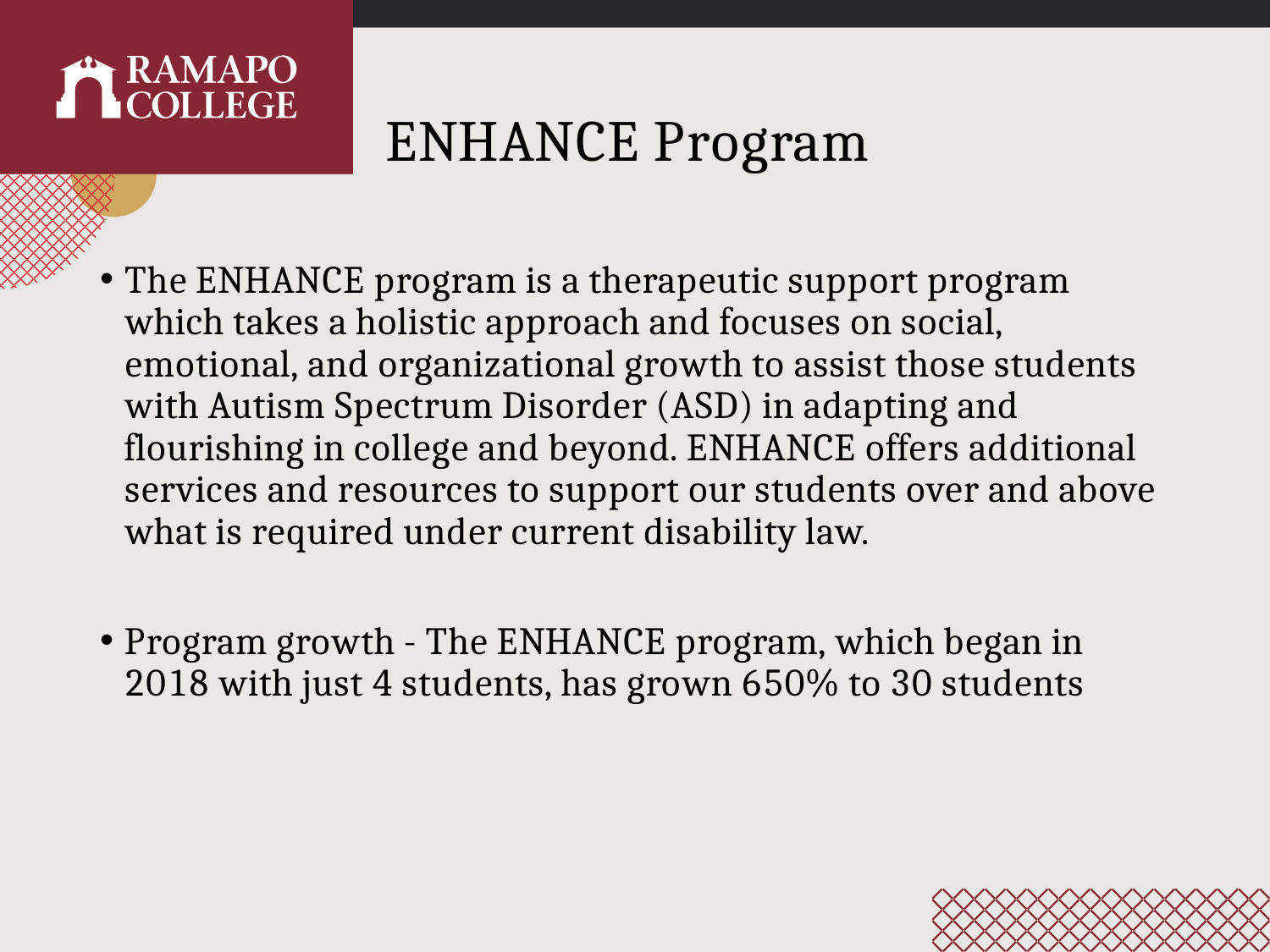

# ENHANCE Program
The ENHANCE program is a therapeutic support program which takes a holistic approach and focuses on social, emotional, and organizational growth to assist those students with Autism Spectrum Disorder (ASD) in adapting and flourishing in college and beyond. ENHANCE offers additional services and resources to support our students over and above what is required under current disability law.

Program growth - The ENHANCE program, which began in 2018 with just 4 students, has grown 650% to 30 students